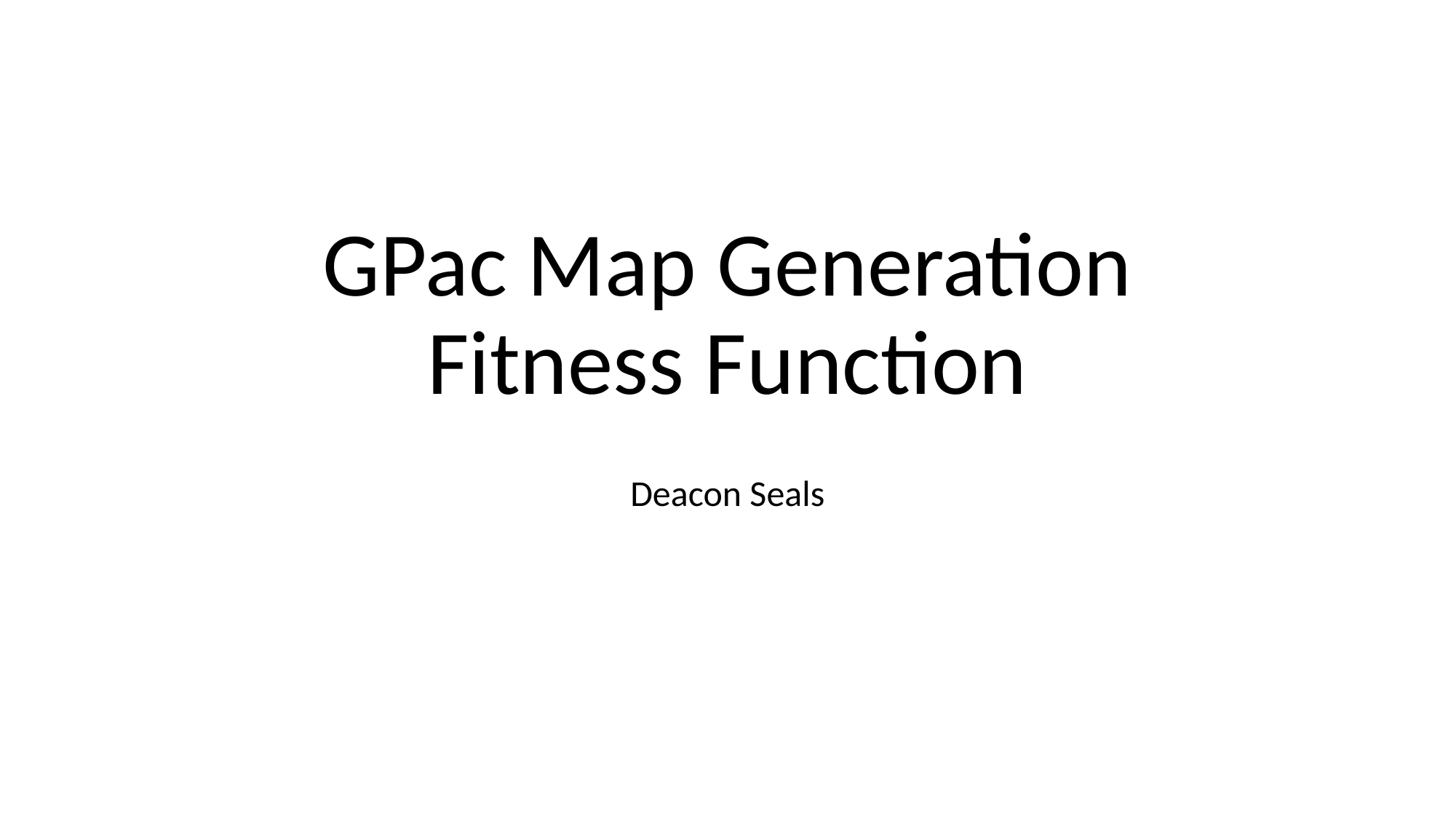

# GPac Map Generation Fitness Function
Deacon Seals